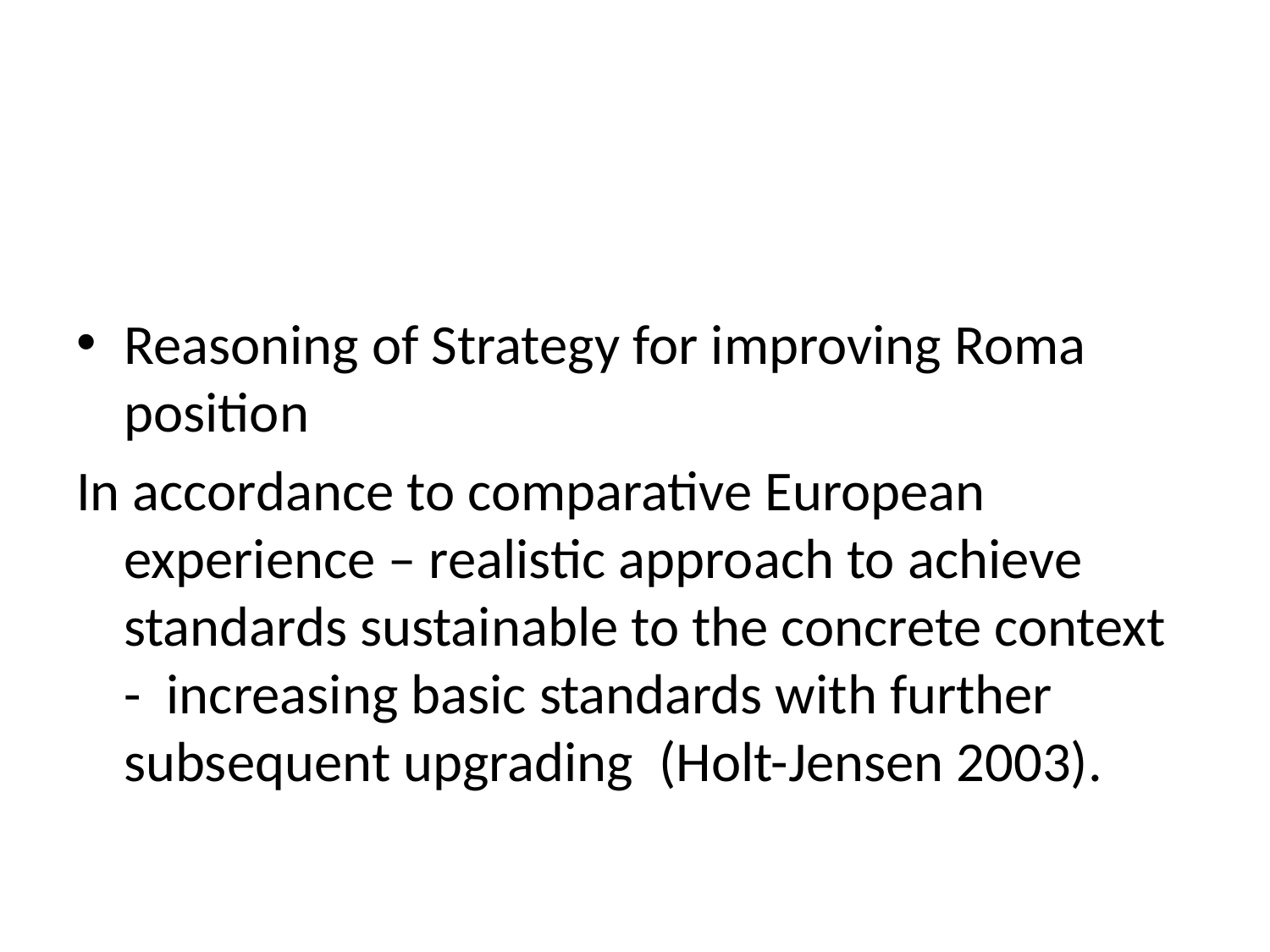

Reasoning of Strategy for improving Roma position
In accordance to comparative European experience – realistic approach to achieve standards sustainable to the concrete context -  increasing basic standards with further subsequent upgrading  (Holt-Jensen 2003).